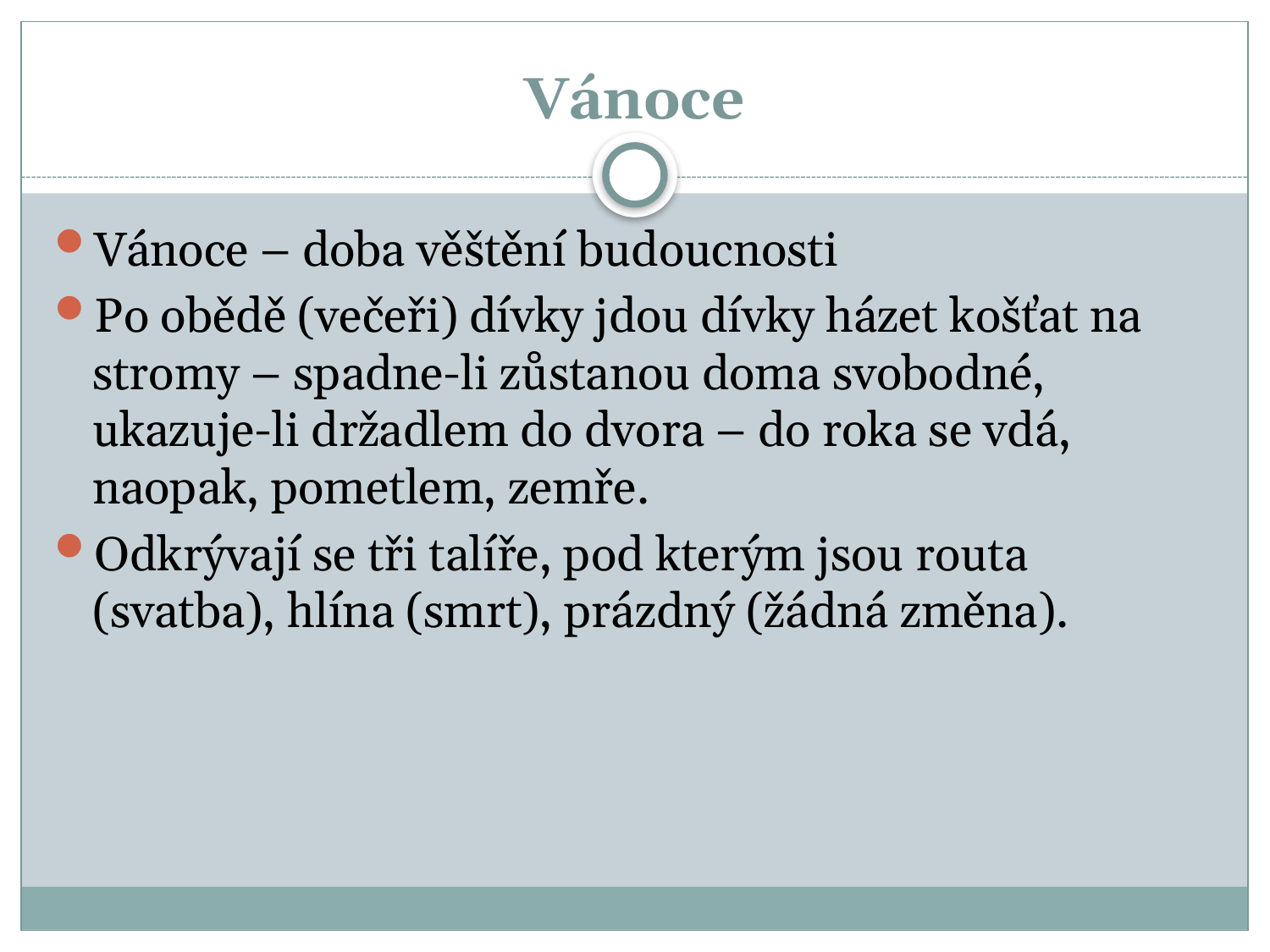

# Vánoce
Vánoce – doba věštění budoucnosti
Po obědě (večeři) dívky jdou dívky házet košťat na stromy – spadne-li zůstanou doma svobodné, ukazuje-li držadlem do dvora – do roka se vdá, naopak, pometlem, zemře.
Odkrývají se tři talíře, pod kterým jsou routa (svatba), hlína (smrt), prázdný (žádná změna).